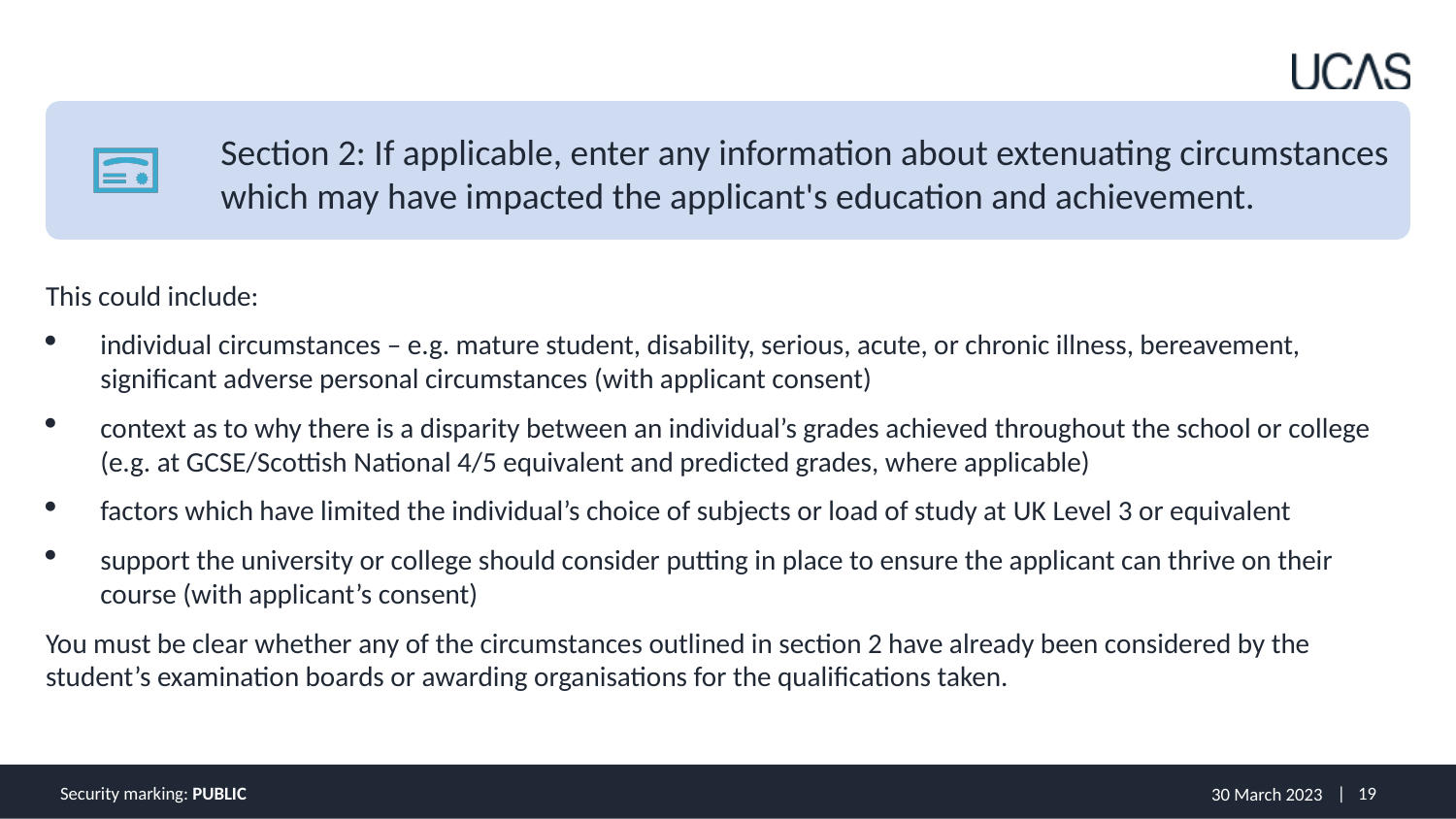

Section 2: If applicable, enter any information about extenuating circumstances which may have impacted the applicant's education and achievement.

This could include:
individual circumstances – e.g. mature student, disability, serious, acute, or chronic illness, bereavement, significant adverse personal circumstances (with applicant consent)
context as to why there is a disparity between an individual’s grades achieved throughout the school or college (e.g. at GCSE/Scottish National 4/5 equivalent and predicted grades, where applicable)
factors which have limited the individual’s choice of subjects or load of study at UK Level 3 or equivalent
support the university or college should consider putting in place to ensure the applicant can thrive on their course (with applicant’s consent)
You must be clear whether any of the circumstances outlined in section 2 have already been considered by the student’s examination boards or awarding organisations for the qualifications taken.
Security marking: PUBLIC
30 March 2023
|   19